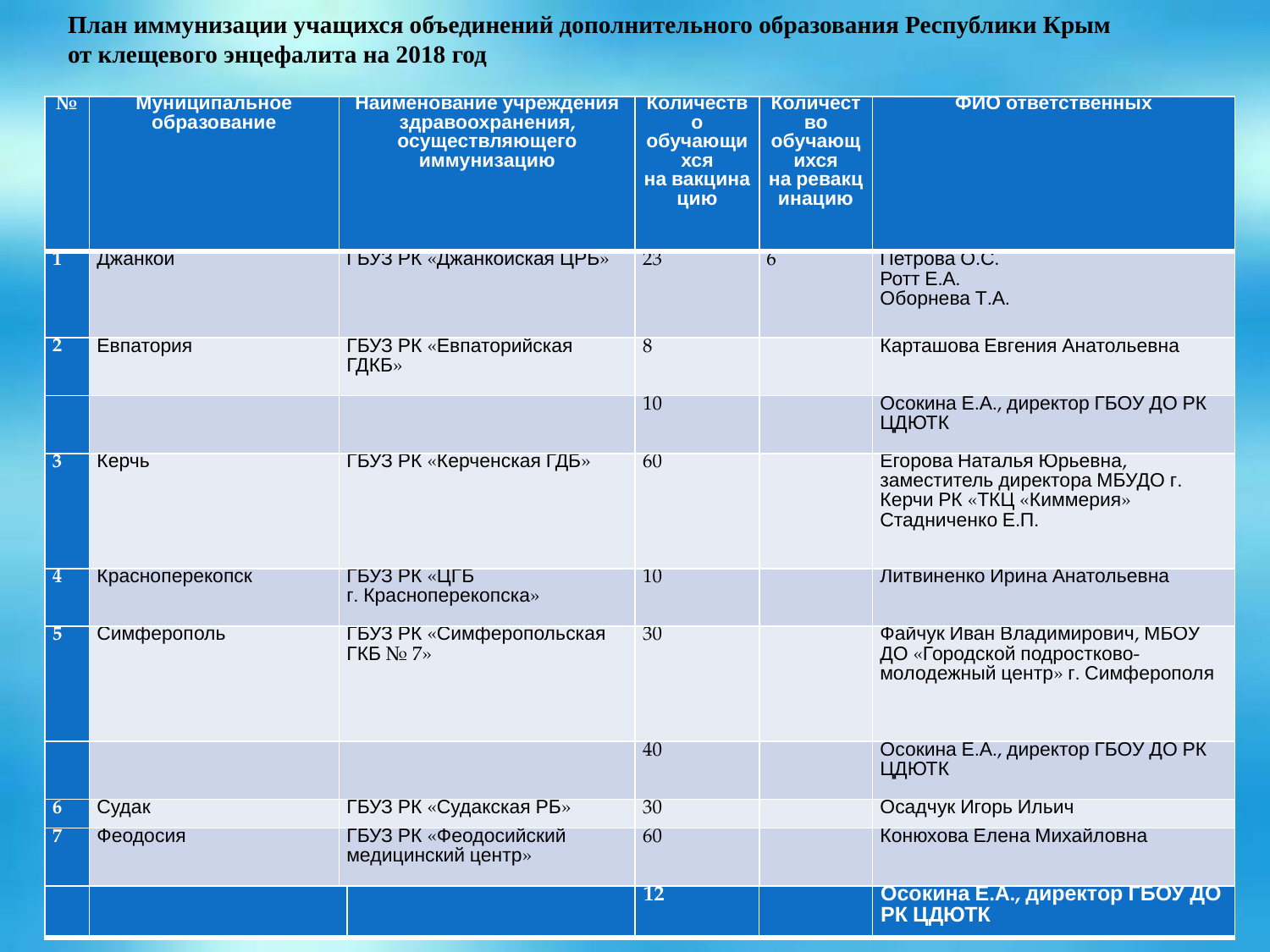

План иммунизации учащихся объединений дополнительного образования Республики Крым
от клещевого энцефалита на 2018 год

| № | Муниципальное образование | Наименование учреждения здравоохранения, осуществляющего иммунизацию | Количество обучающихся на вакцинацию | Количество обучающихся на ревакцинацию | ФИО ответственных |
| --- | --- | --- | --- | --- | --- |
| 1 | Джанкой | ГБУЗ РК «Джанкойская ЦРБ» | 23 | 6 | Петрова О.С. Ротт Е.А. Оборнева Т.А. |
| 2 | Евпатория | ГБУЗ РК «Евпаторийская ГДКБ» | 8 |  | Карташова Евгения Анатольевна |
|  |  |  | 10 |  | Осокина Е.А., директор ГБОУ ДО РК ЦДЮТК |
| 3 | Керчь | ГБУЗ РК «Керченская ГДБ» | 60 |  | Егорова Наталья Юрьевна, заместитель директора МБУДО г. Керчи РК «ТКЦ «Киммерия» Стадниченко Е.П. |
| 4 | Красноперекопск | ГБУЗ РК «ЦГБ г. Красноперекопска» | 10 |  | Литвиненко Ирина Анатольевна |
| 5 | Симферополь | ГБУЗ РК «Симферопольская ГКБ № 7» | 30 |  | Файчук Иван Владимирович, МБОУ ДО «Городской подростково-молодежный центр» г. Симферополя |
|  |  |  | 40 |  | Осокина Е.А., директор ГБОУ ДО РК ЦДЮТК |
| 6 | Судак | ГБУЗ РК «Судакская РБ» | 30 |  | Осадчук Игорь Ильич |
| 7 | Феодосия | ГБУЗ РК «Феодосийский медицинский центр» | 60 |  | Конюхова Елена Михайловна |
|  |  |  | 12 |  | Осокина Е.А., директор ГБОУ ДО РК ЦДЮТК |
| --- | --- | --- | --- | --- | --- |